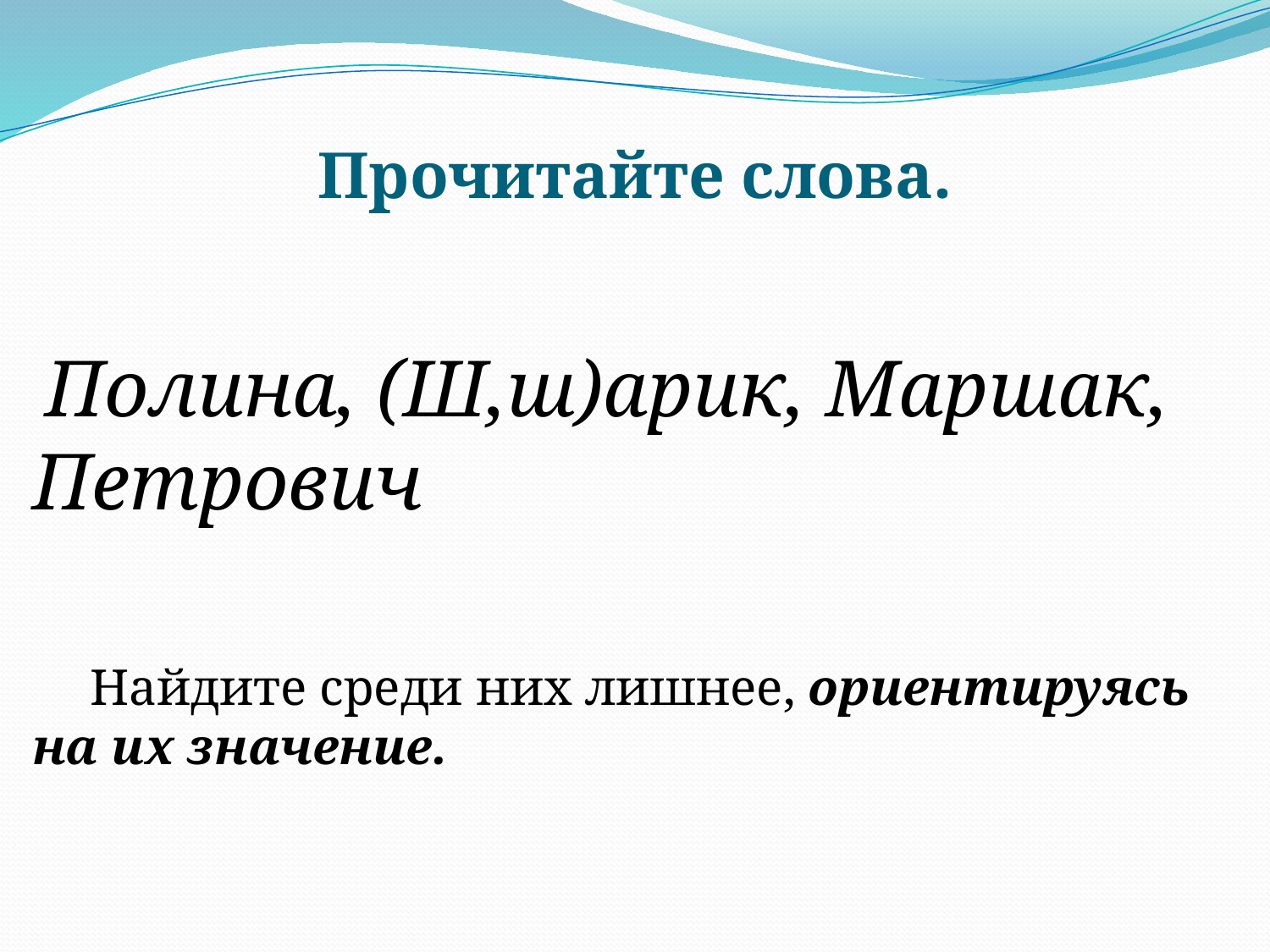

Прочитайте слова.
 Полина, (Ш,ш)арик, Маршак, Петрович

       Найдите среди них лишнее, ориентируясь на их значение.